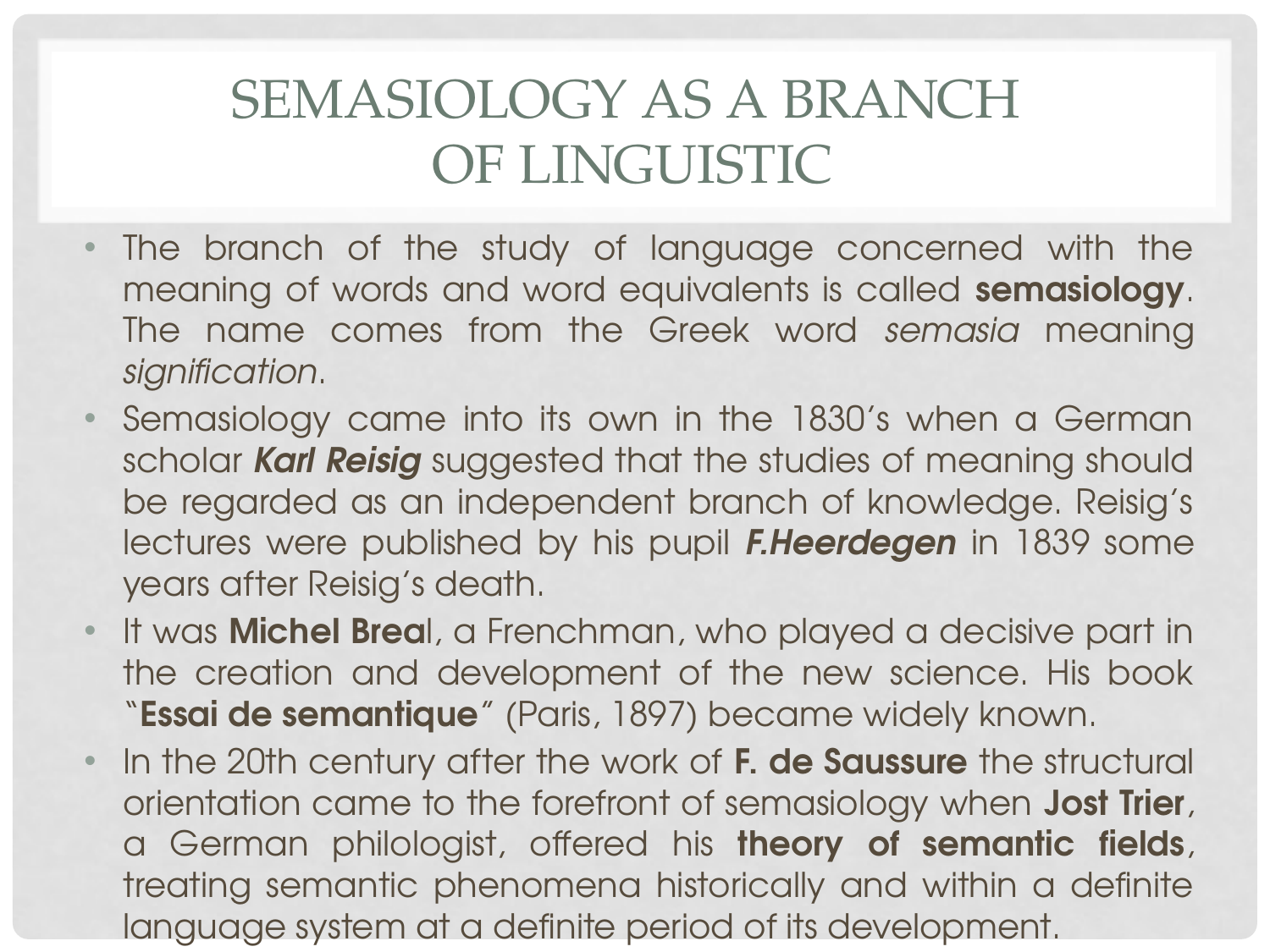

# Semasiology as a Branch of Linguistic
The branch of the study of language concerned with the meaning of words and word equivalents is called semasiology. The name comes from the Greek word semasia meaning signification.
Semasiology came into its own in the 1830’s when a German scholar Karl Reisig suggested that the studies of meaning should be regarded as an independent branch of knowledge. Reisig’s lectures were published by his pupil F.Heerdegen in 1839 some years after Reisig’s death.
It was Michel Breal, a Frenchman, who played a decisive part in the creation and development of the new science. His book “Essai de semantique” (Paris, 1897) became widely known.
In the 20th century after the work of F. de Saussure the structural orientation came to the forefront of semasiology when Jost Trier, a German philologist, offered his theory of semantic fields, treating semantic phenomena historically and within a definite language system at a definite period of its development.